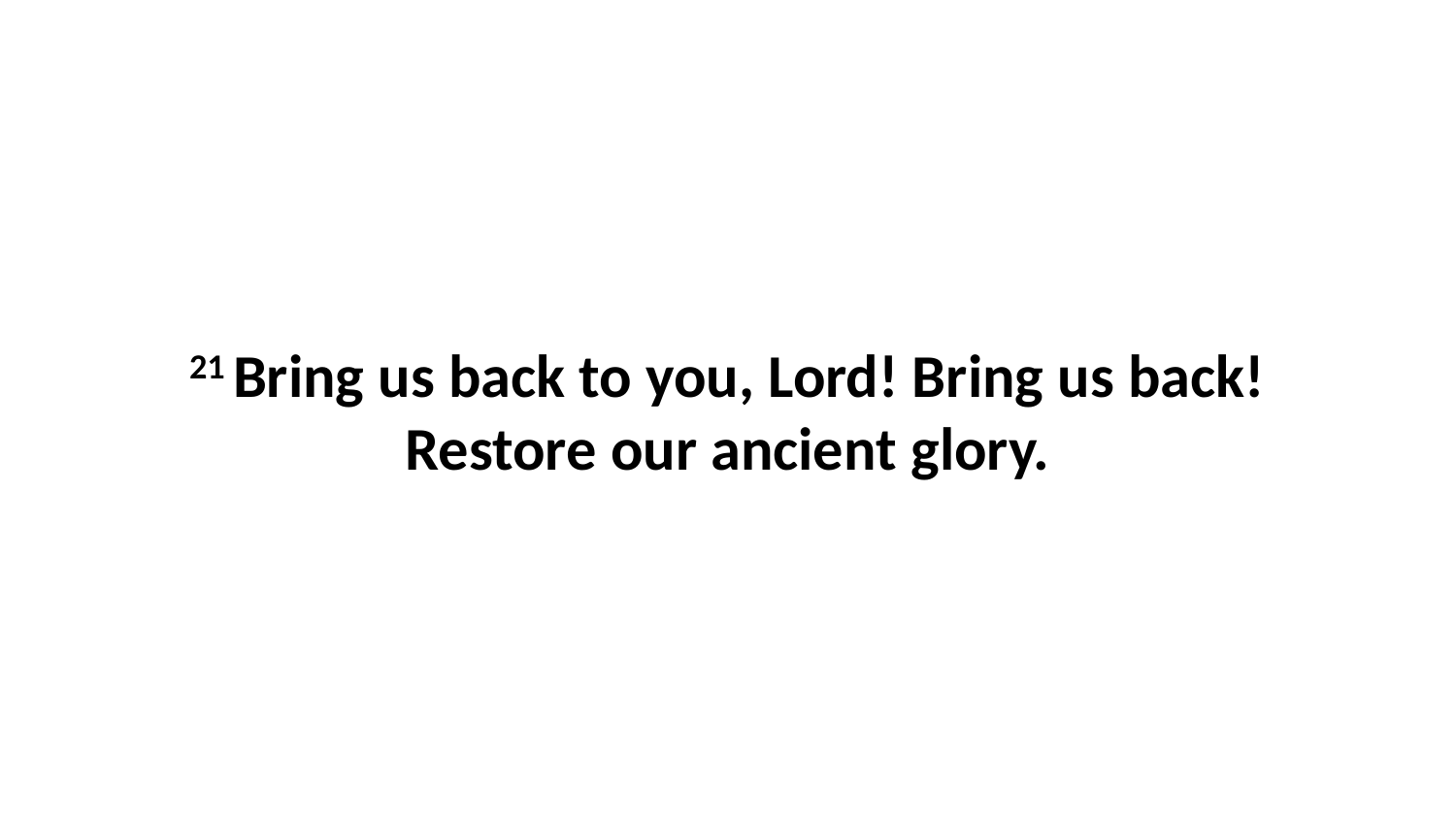

21 Bring us back to you, Lord! Bring us back!Restore our ancient glory.